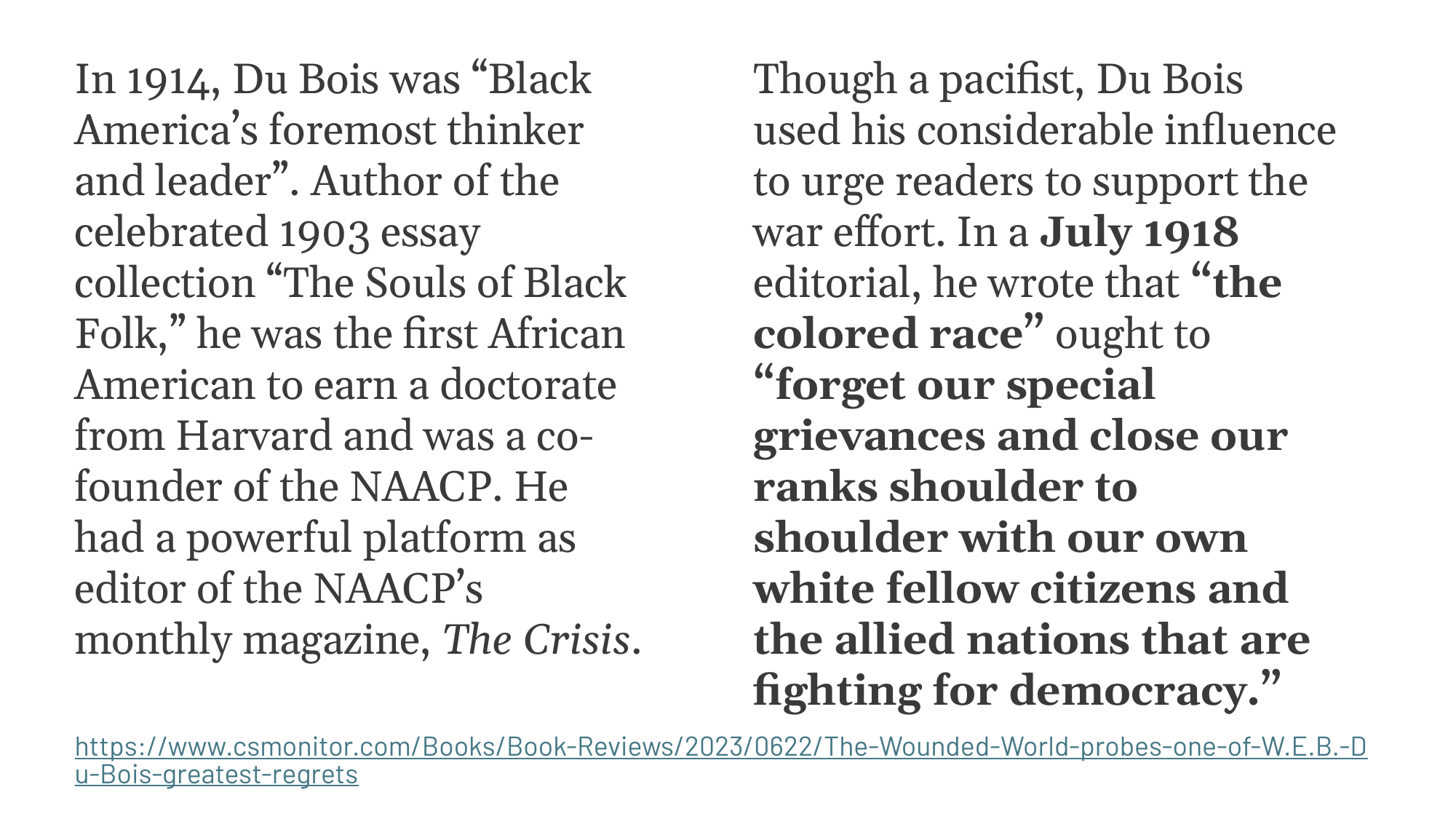

In 1914, Du Bois was “Black America’s foremost thinker and leader”. Author of the celebrated 1903 essay collection “The Souls of Black Folk,” he was the first African American to earn a doctorate from Harvard and was a co-founder of the NAACP. He had a powerful platform as editor of the NAACP’s monthly magazine, The Crisis.
Though a pacifist, Du Bois used his considerable influence to urge readers to support the war effort. In a July 1918 editorial, he wrote that “the colored race” ought to “forget our special grievances and close our ranks shoulder to shoulder with our own white fellow citizens and the allied nations that are fighting for democracy.”
https://www.csmonitor.com/Books/Book-Reviews/2023/0622/The-Wounded-World-probes-one-of-W.E.B.-Du-Bois-greatest-regrets